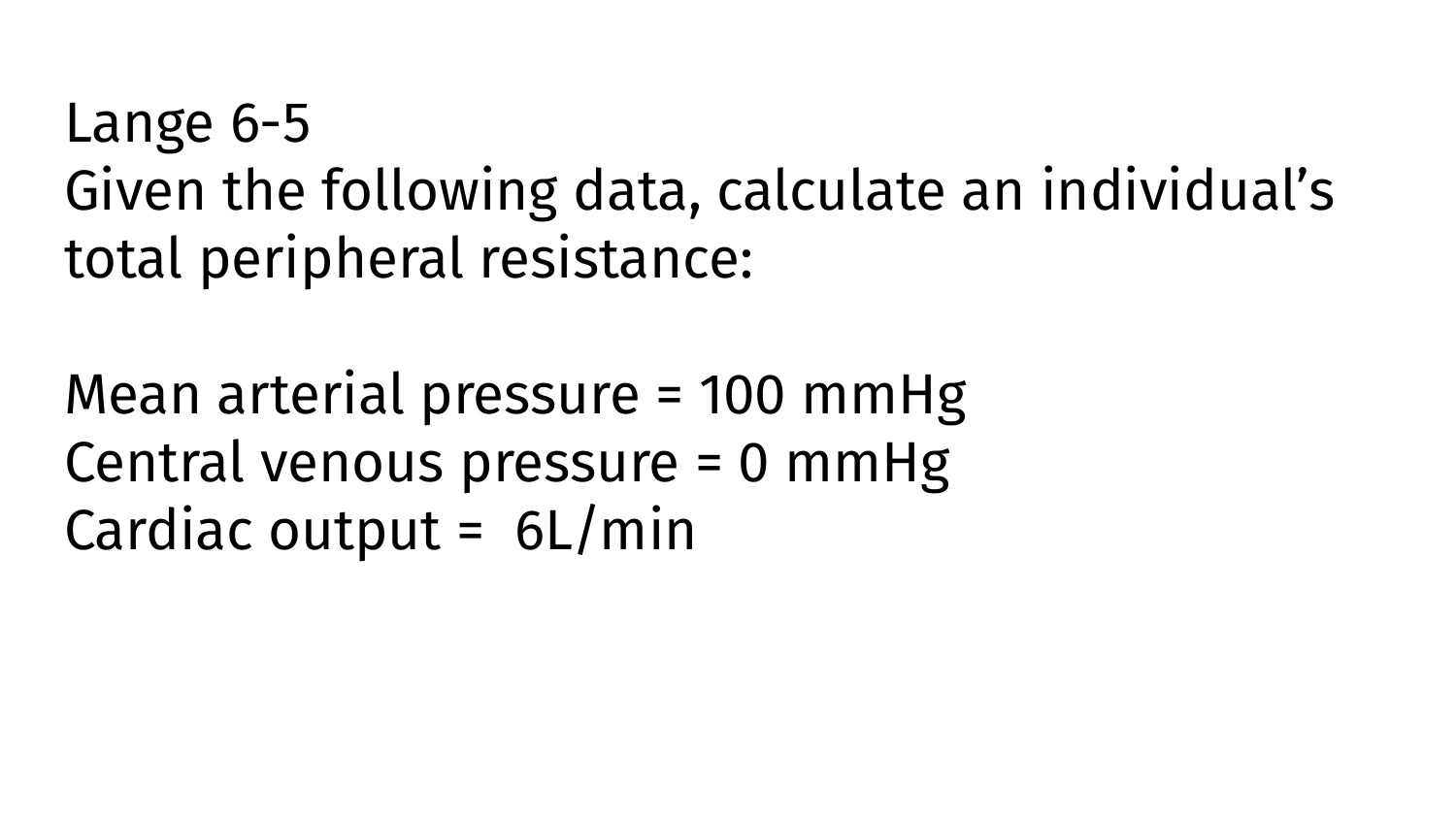

# Lange 6-5
Given the following data, calculate an individual’s total peripheral resistance:

Mean arterial pressure = 100 mmHg
Central venous pressure = 0 mmHg
Cardiac output =  6L/min